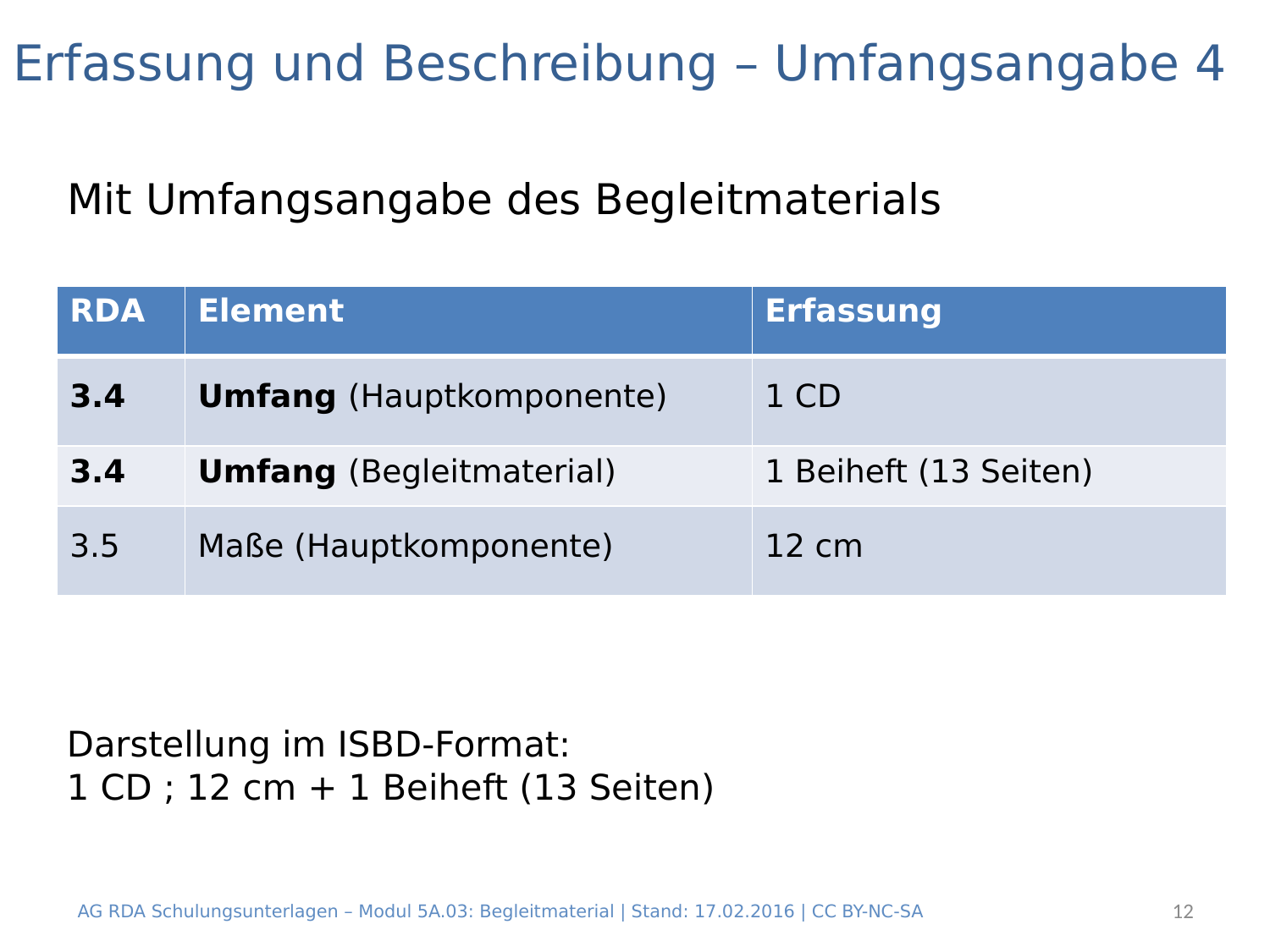

# Erfassung und Beschreibung – Umfangsangabe 4
Mit Umfangsangabe des Begleitmaterials
| RDA | Element | Erfassung |
| --- | --- | --- |
| 3.4 | Umfang (Hauptkomponente) | 1 CD |
| 3.4 | Umfang (Begleitmaterial) | 1 Beiheft (13 Seiten) |
| 3.5 | Maße (Hauptkomponente) | 12 cm |
Darstellung im ISBD-Format:
1 CD ; 12 cm + 1 Beiheft (13 Seiten)
AG RDA Schulungsunterlagen – Modul 5A.03: Begleitmaterial | Stand: 17.02.2016 | CC BY-NC-SA
12